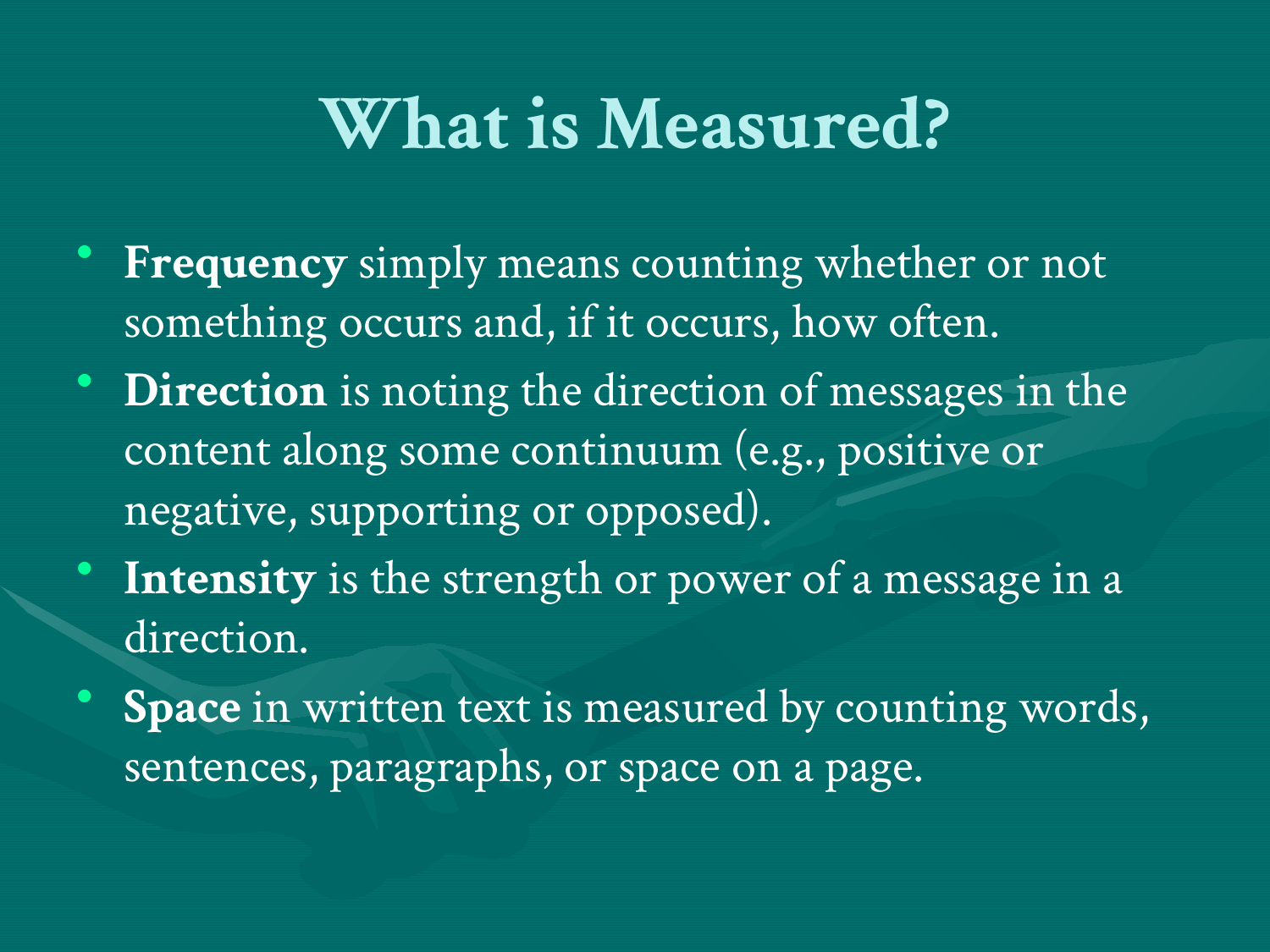

# What is Measured?
Frequency simply means counting whether or not something occurs and, if it occurs, how often.
Direction is noting the direction of messages in the content along some continuum (e.g., positive or negative, supporting or opposed).
Intensity is the strength or power of a message in a direction.
Space in written text is measured by counting words, sentences, paragraphs, or space on a page.